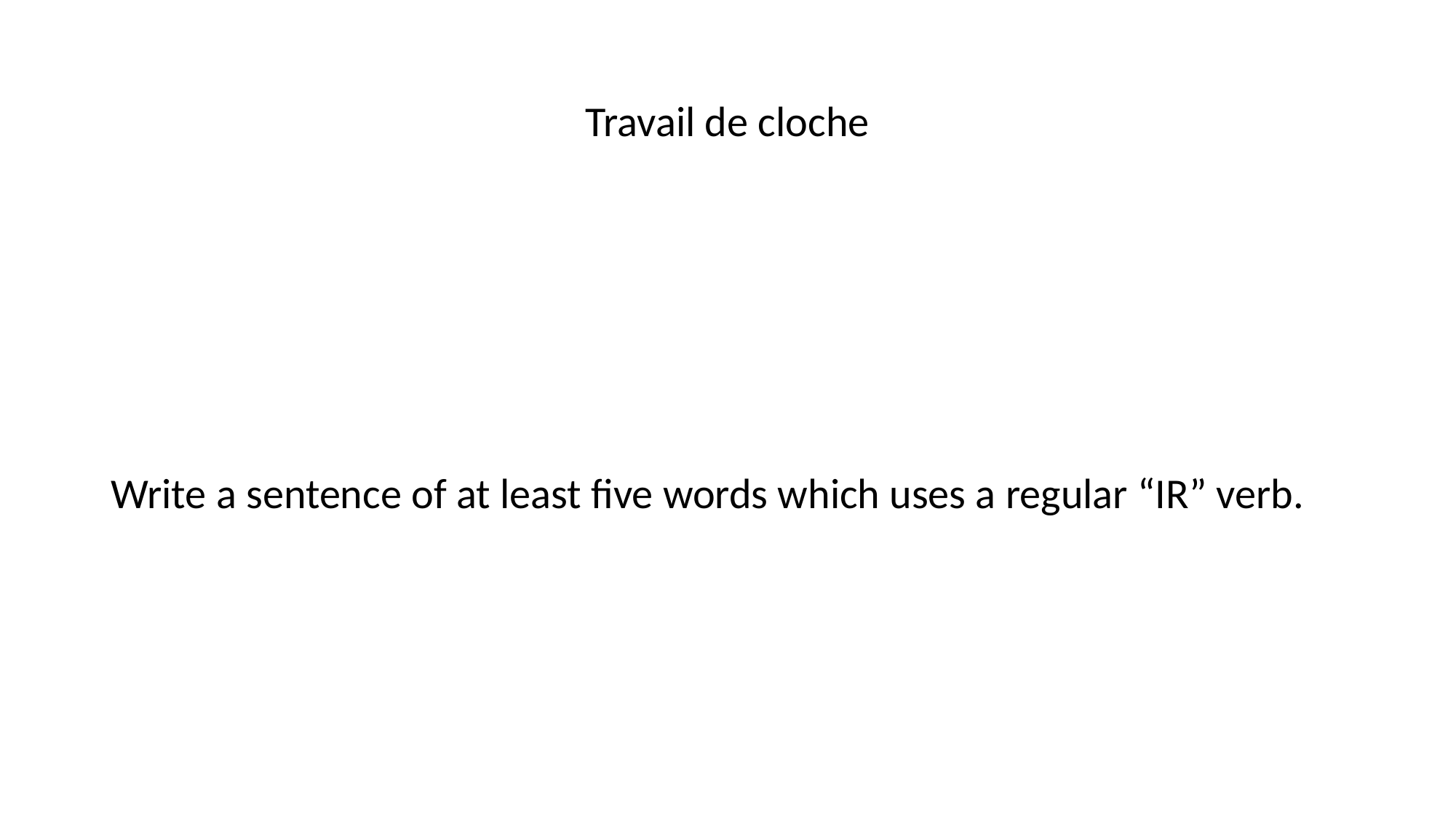

# Travail de cloche

Write a sentence of at least five words which uses a regular “IR” verb.